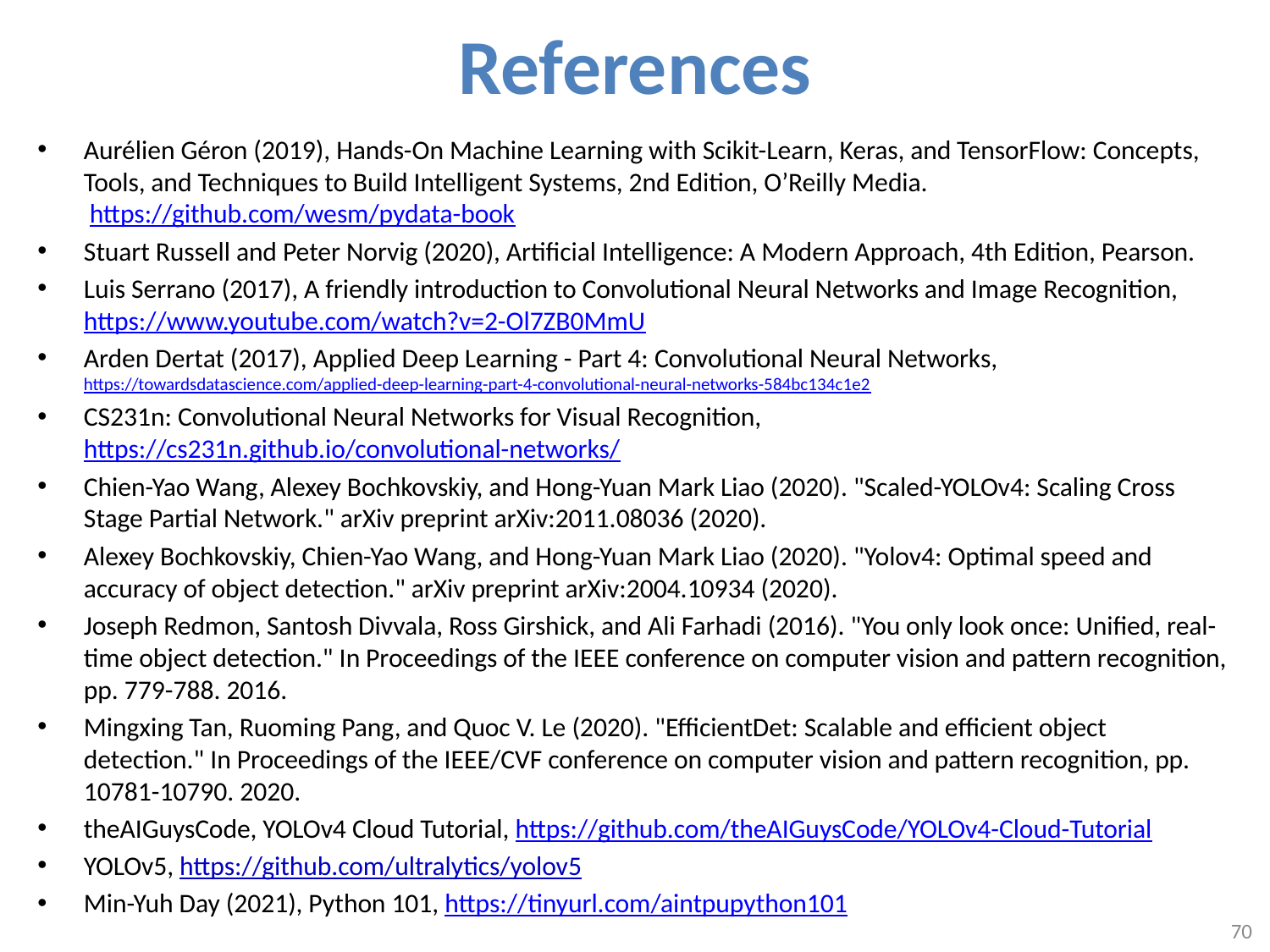

# References
Aurélien Géron (2019), Hands-On Machine Learning with Scikit-Learn, Keras, and TensorFlow: Concepts, Tools, and Techniques to Build Intelligent Systems, 2nd Edition, O’Reilly Media.
 https://github.com/wesm/pydata-book
Stuart Russell and Peter Norvig (2020), Artificial Intelligence: A Modern Approach, 4th Edition, Pearson.
Luis Serrano (2017), A friendly introduction to Convolutional Neural Networks and Image Recognition, https://www.youtube.com/watch?v=2-Ol7ZB0MmU
Arden Dertat (2017), Applied Deep Learning - Part 4: Convolutional Neural Networks,  https://towardsdatascience.com/applied-deep-learning-part-4-convolutional-neural-networks-584bc134c1e2
CS231n: Convolutional Neural Networks for Visual Recognition, https://cs231n.github.io/convolutional-networks/
Chien-Yao Wang, Alexey Bochkovskiy, and Hong-Yuan Mark Liao (2020). "Scaled-YOLOv4: Scaling Cross Stage Partial Network." arXiv preprint arXiv:2011.08036 (2020).
Alexey Bochkovskiy, Chien-Yao Wang, and Hong-Yuan Mark Liao (2020). "Yolov4: Optimal speed and accuracy of object detection." arXiv preprint arXiv:2004.10934 (2020).
Joseph Redmon, Santosh Divvala, Ross Girshick, and Ali Farhadi (2016). "You only look once: Unified, real-time object detection." In Proceedings of the IEEE conference on computer vision and pattern recognition, pp. 779-788. 2016.
Mingxing Tan, Ruoming Pang, and Quoc V. Le (2020). "EfficientDet: Scalable and efficient object detection." In Proceedings of the IEEE/CVF conference on computer vision and pattern recognition, pp. 10781-10790. 2020.
theAIGuysCode, YOLOv4 Cloud Tutorial, https://github.com/theAIGuysCode/YOLOv4-Cloud-Tutorial
YOLOv5, https://github.com/ultralytics/yolov5
Min-Yuh Day (2021), Python 101, https://tinyurl.com/aintpupython101

70